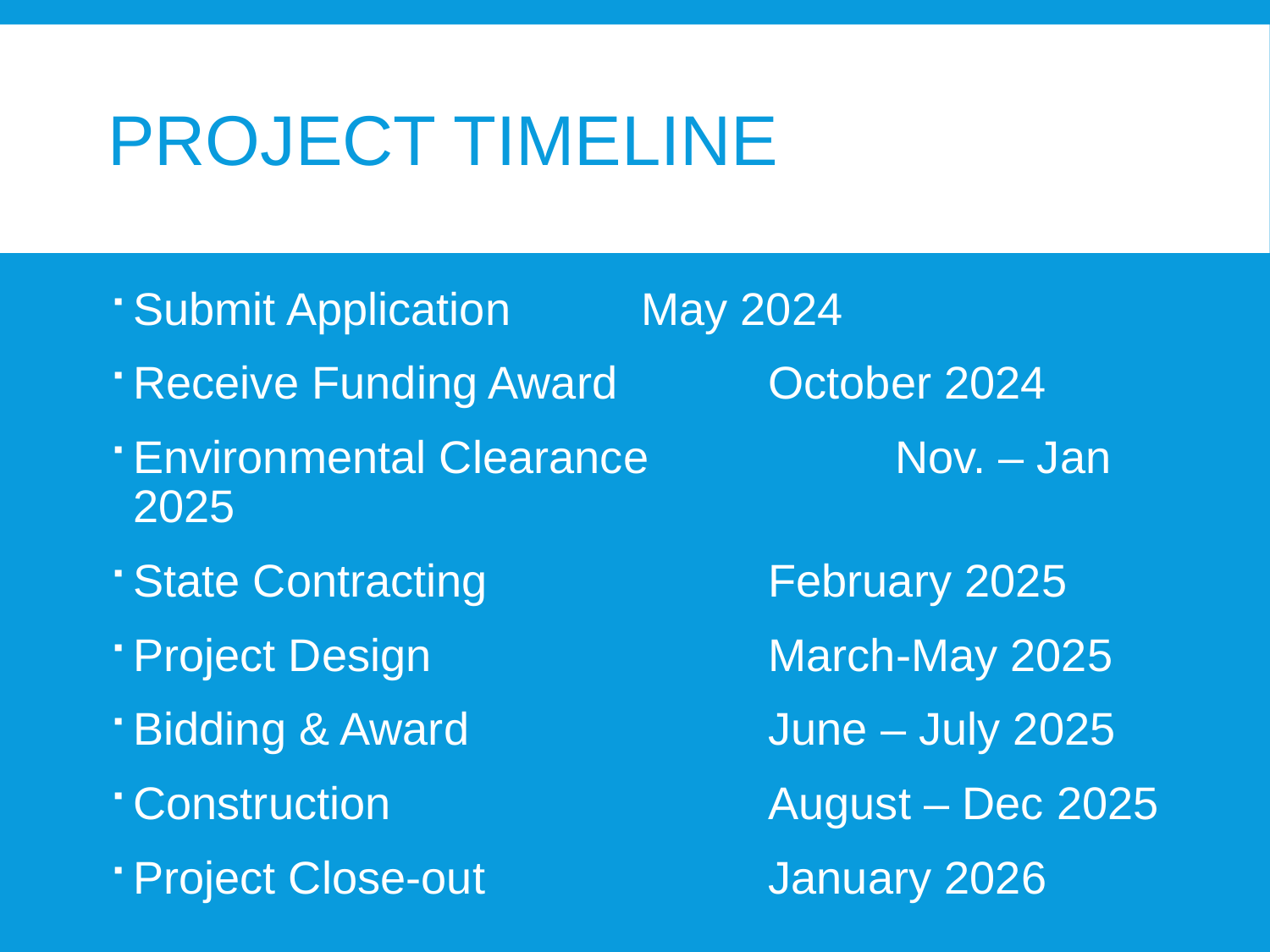

# Project Timeline
Submit Application		May 2024
Receive Funding Award		October 2024
Environmental Clearance		Nov. – Jan 2025
State Contracting			February 2025
Project Design			March-May 2025
Bidding & Award			June – July 2025
Construction			August – Dec 2025
Project Close-out			January 2026